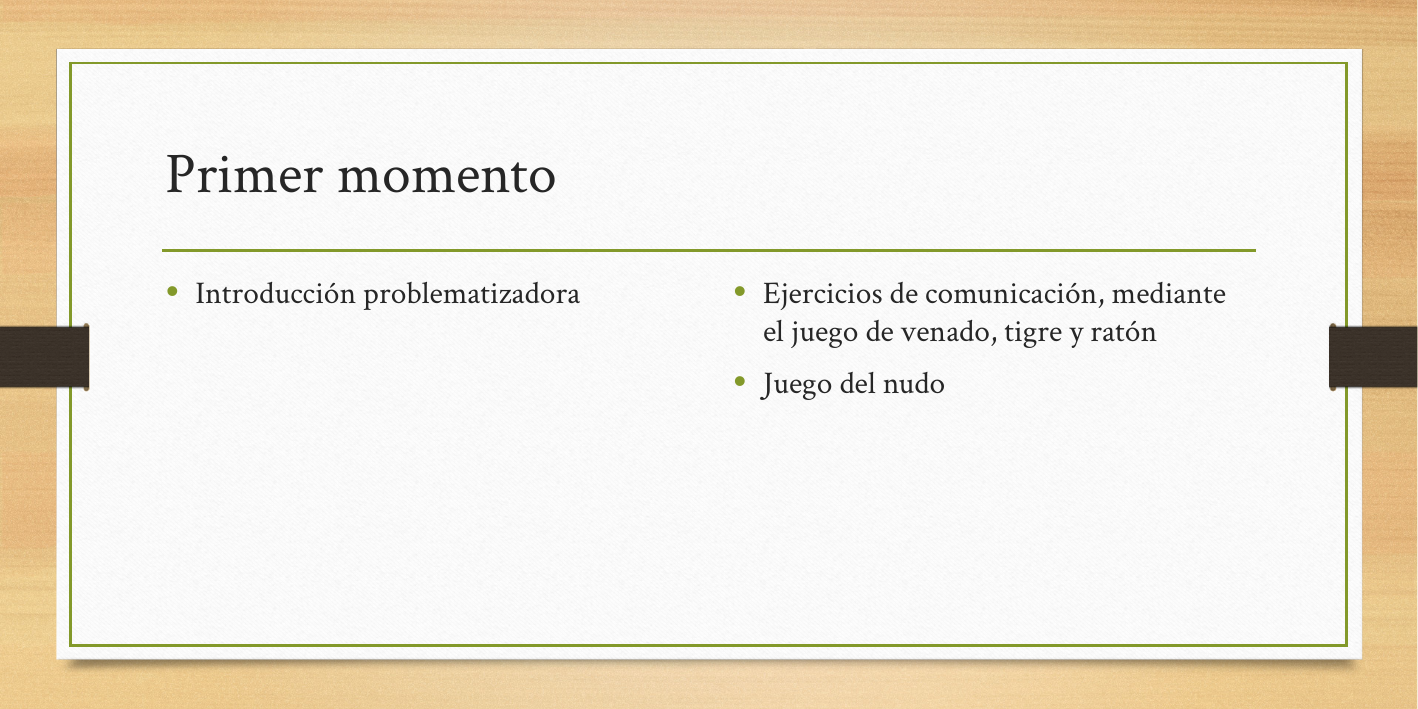

# Primer momento
Introducción problematizadora
Ejercicios de comunicación, mediante el juego de venado, tigre y ratón
Juego del nudo